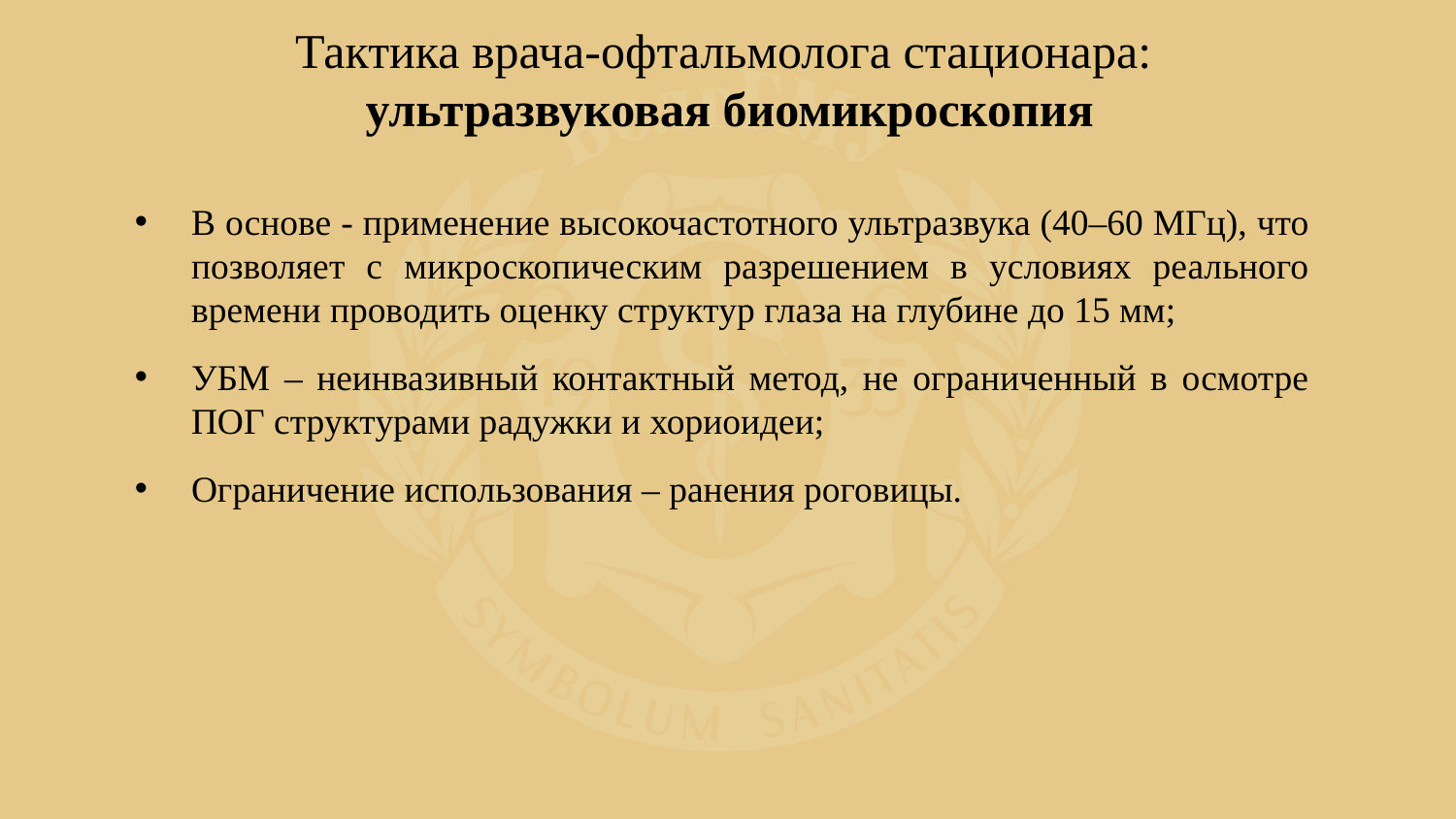

Тактика врача-офтальмолога стационара:
ультразвуковая биомикроскопия
В основе - применение высокочастотного ультразвука (40–60 МГц), что позволяет с микроскопическим разрешением в условиях реального времени проводить оценку структур глаза на глубине до 15 мм;
УБМ – неинвазивный контактный метод, не ограниченный в осмотре ПОГ структурами радужки и хориоидеи;
Ограничение использования – ранения роговицы.